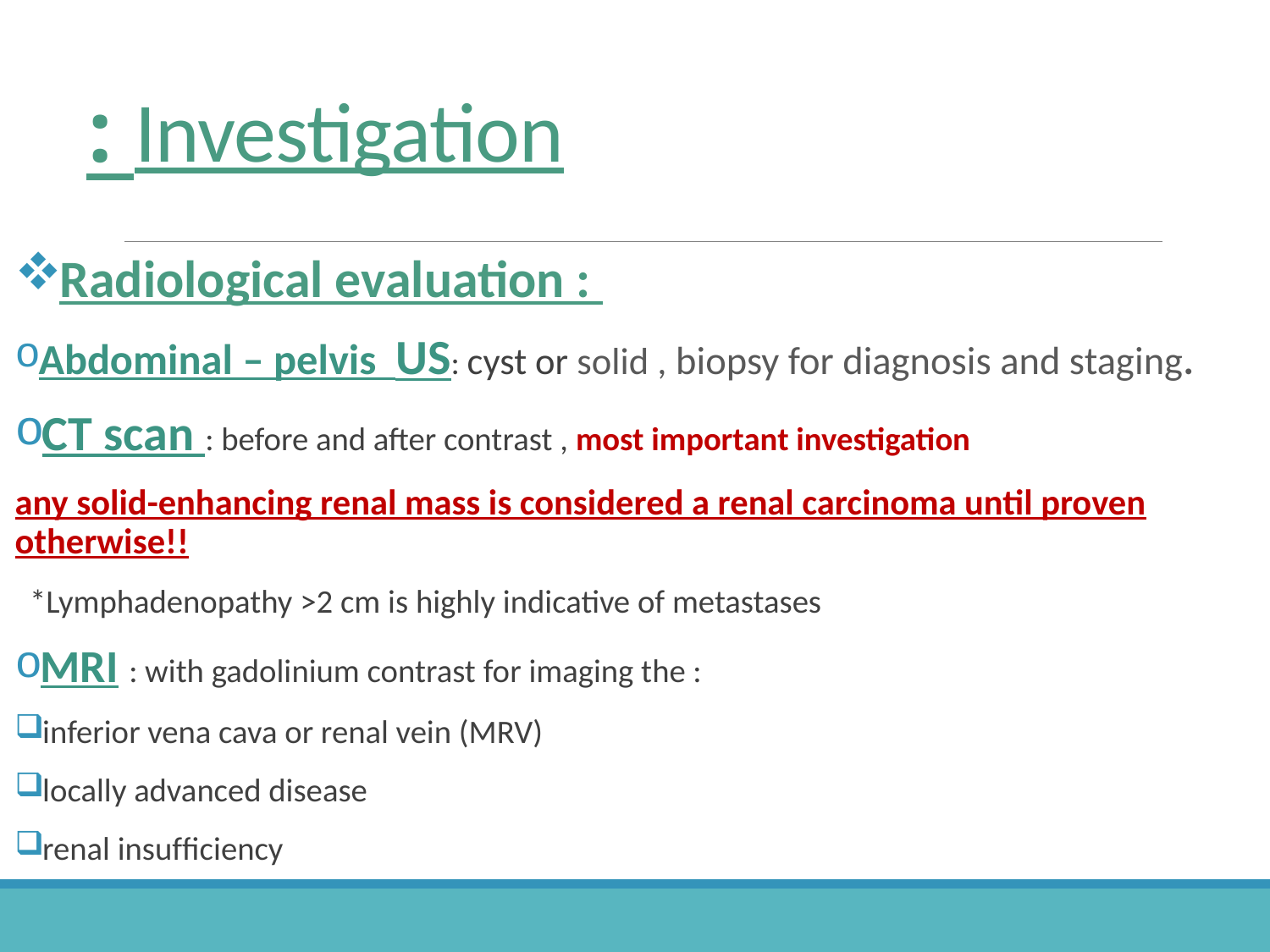

# Investigation :
Radiological evaluation :
Abdominal – pelvis  US: cyst or solid , biopsy for diagnosis and staging.
CT scan : before and after contrast , most important investigation
any solid-enhancing renal mass is considered a renal carcinoma until proven otherwise!!
  *Lymphadenopathy >2 cm is highly indicative of metastases
MRI : with gadolinium contrast for imaging the :
inferior vena cava or renal vein (MRV)
locally advanced disease
renal insufﬁciency